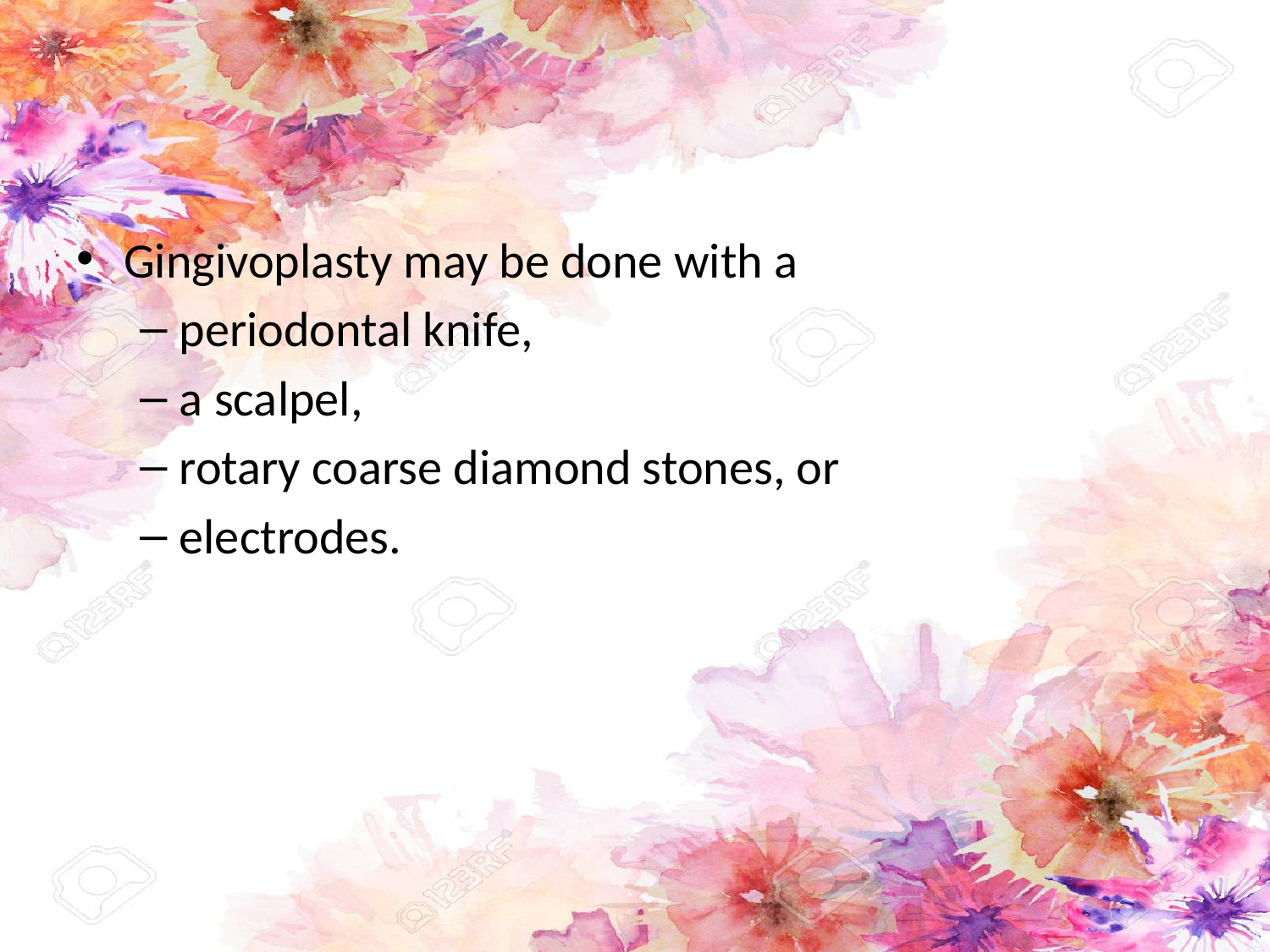

#
Gingivoplasty may be done with a
periodontal knife,
a scalpel,
rotary coarse diamond stones, or
electrodes.